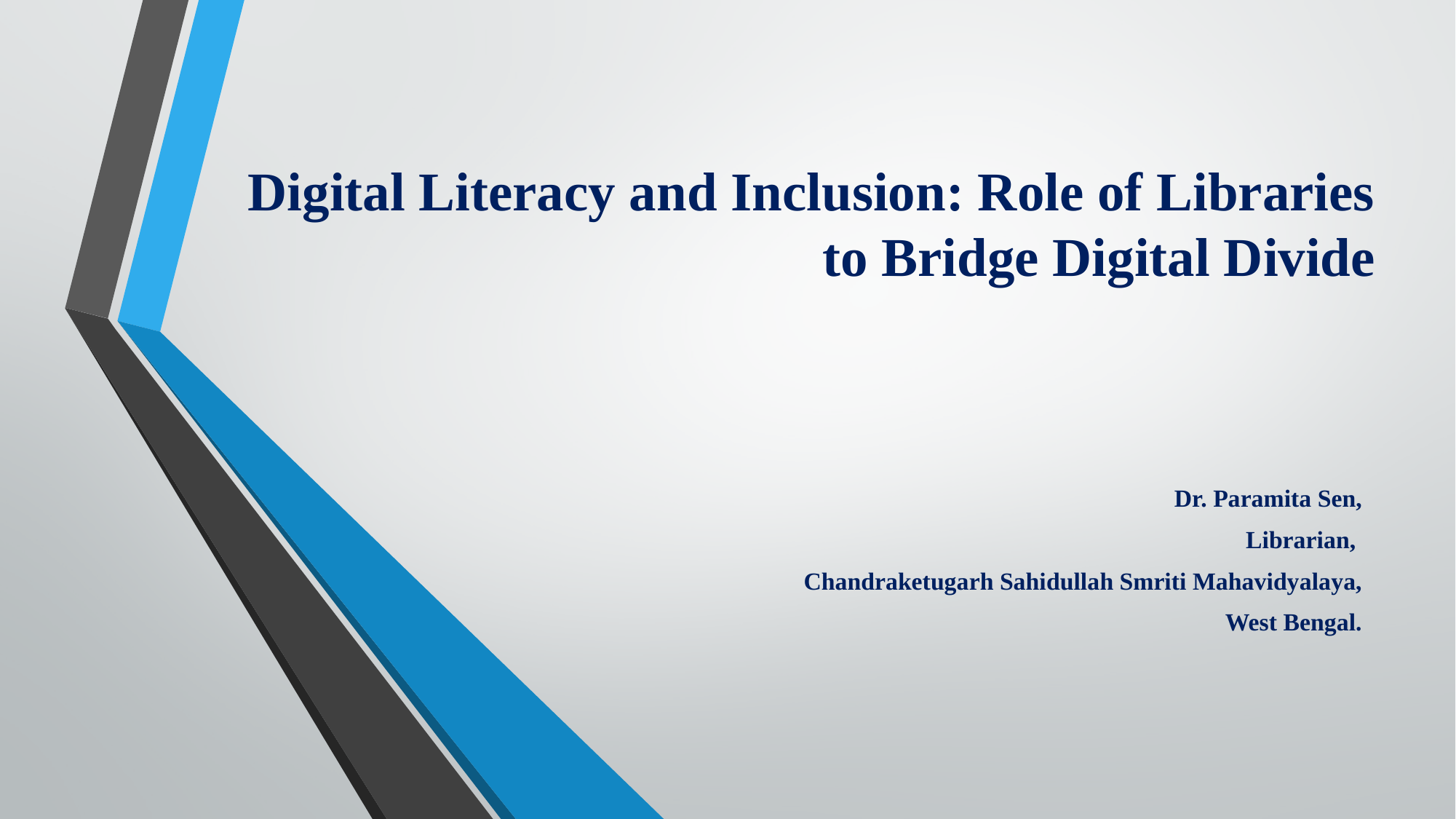

# Digital Literacy and Inclusion: Role of Libraries to Bridge Digital Divide
Dr. Paramita Sen,
 Librarian,
Chandraketugarh Sahidullah Smriti Mahavidyalaya,
West Bengal.